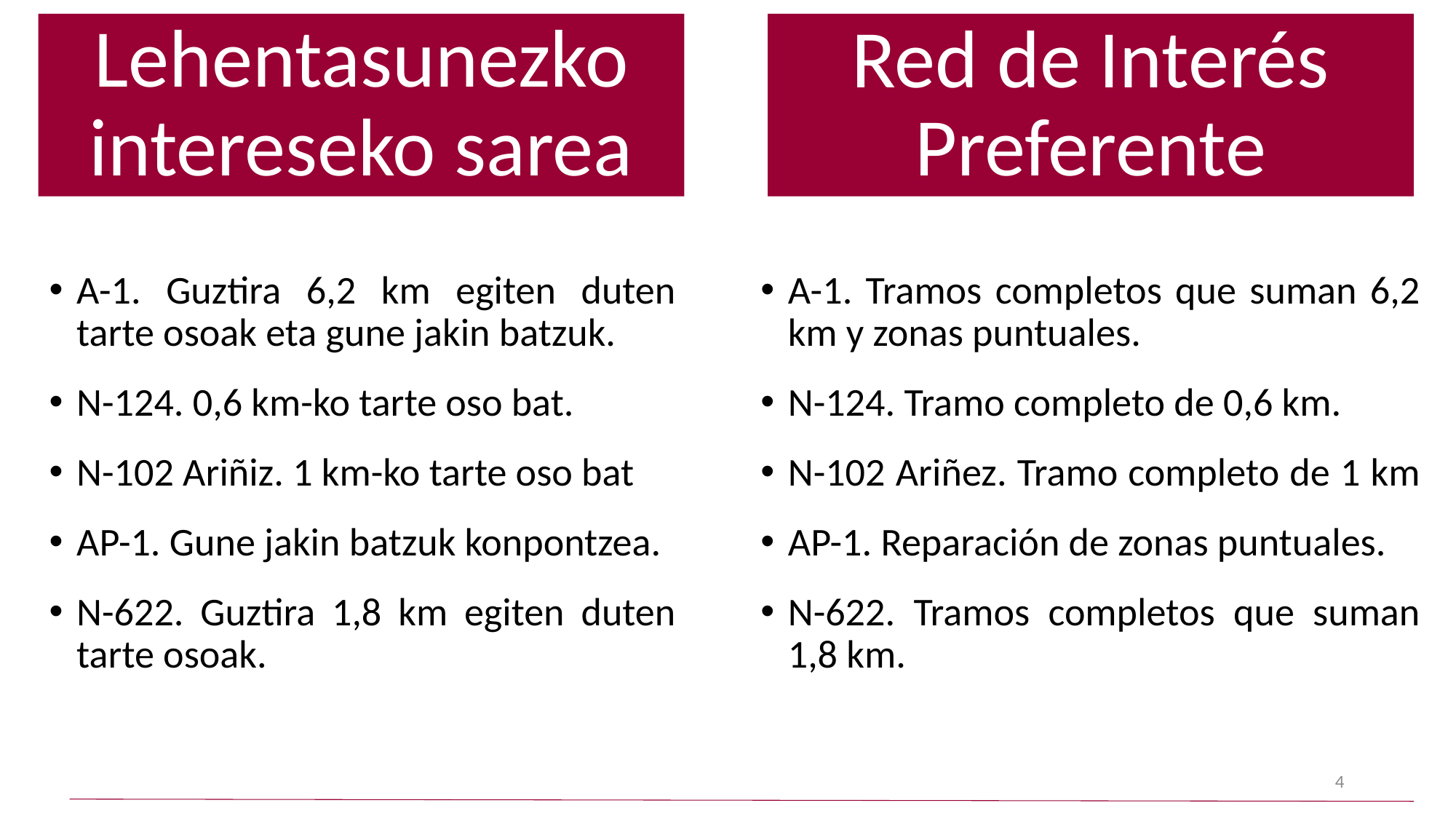

# Lehentasunezko intereseko sarea
Red de Interés Preferente

A-1. Guztira 6,2 km egiten duten tarte osoak eta gune jakin batzuk.
N-124. 0,6 km-ko tarte oso bat.
N-102 Ariñiz. 1 km-ko tarte oso bat
AP-1. Gune jakin batzuk konpontzea.
N-622. Guztira 1,8 km egiten duten tarte osoak.

A-1. Tramos completos que suman 6,2 km y zonas puntuales.
N-124. Tramo completo de 0,6 km.
N-102 Ariñez. Tramo completo de 1 km
AP-1. Reparación de zonas puntuales.
N-622. Tramos completos que suman 1,8 km.

4